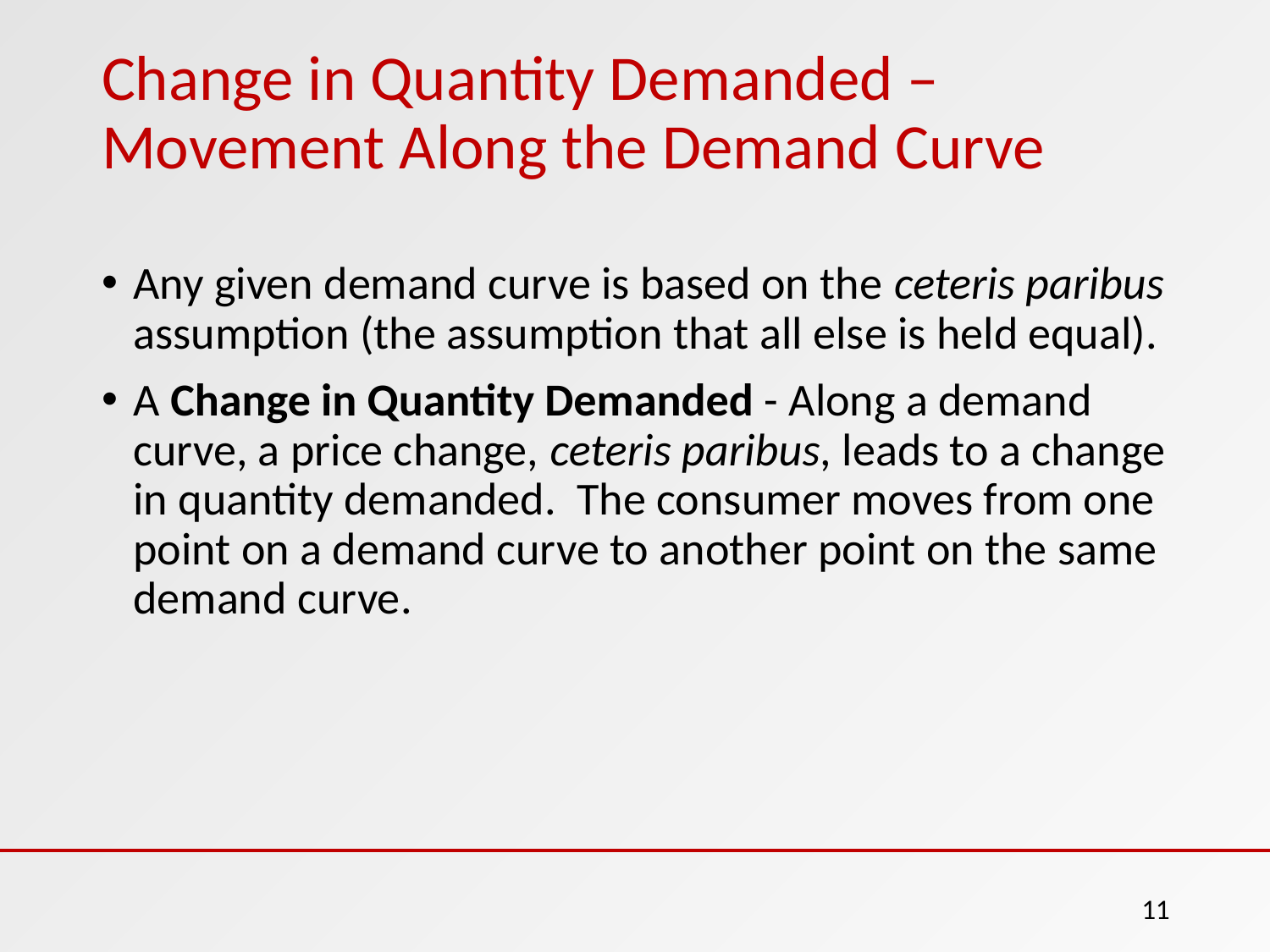

# Change in Quantity Demanded – Movement Along the Demand Curve
Any given demand curve is based on the ceteris paribus assumption (the assumption that all else is held equal).
A Change in Quantity Demanded - Along a demand curve, a price change, ceteris paribus, leads to a change in quantity demanded.  The consumer moves from one point on a demand curve to another point on the same demand curve.

11